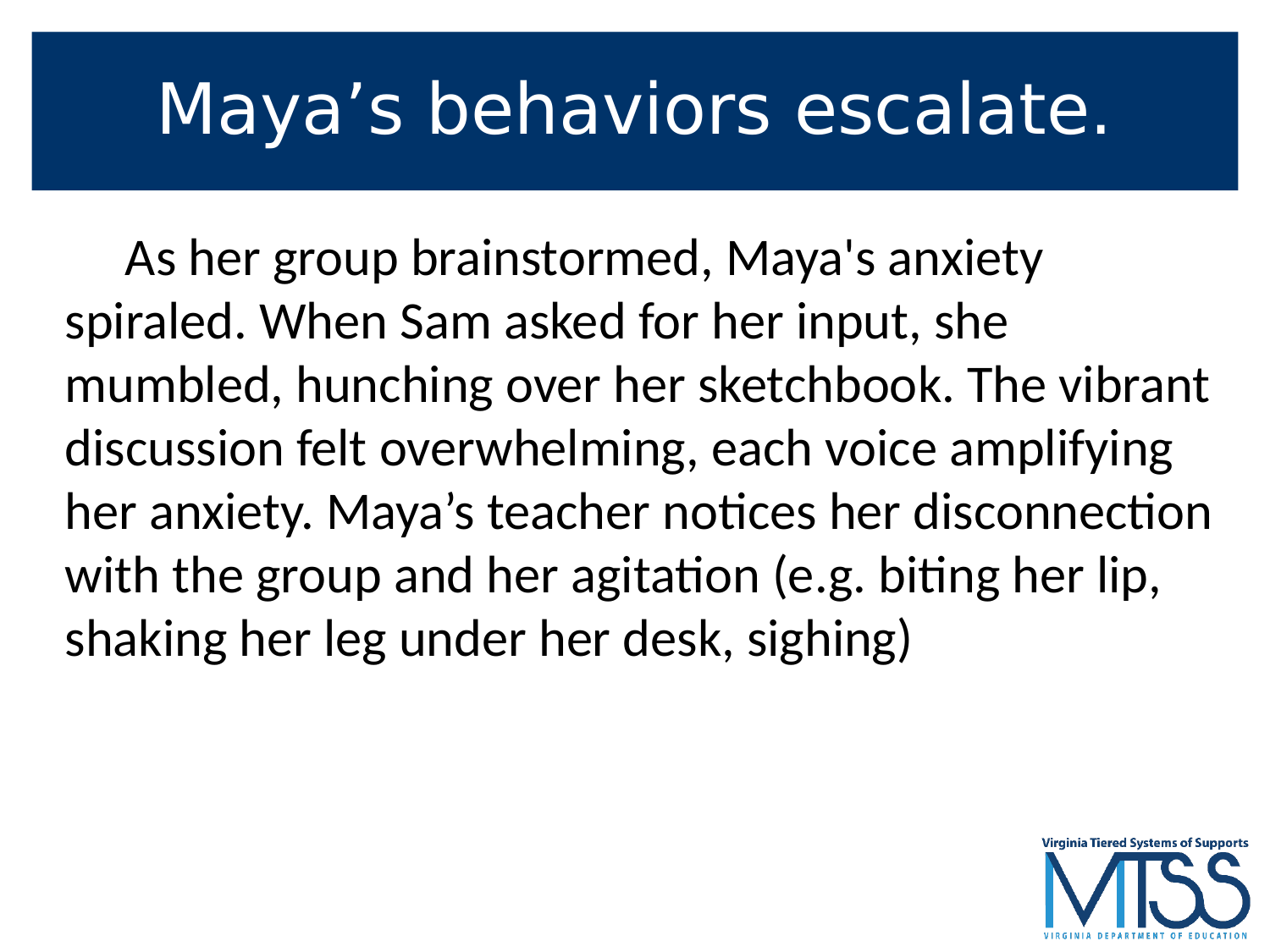

# Maya’s behaviors escalate.
     As her group brainstormed, Maya's anxiety spiraled. When Sam asked for her input, she mumbled, hunching over her sketchbook. The vibrant discussion felt overwhelming, each voice amplifying her anxiety. Maya’s teacher notices her disconnection with the group and her agitation (e.g. biting her lip, shaking her leg under her desk, sighing)